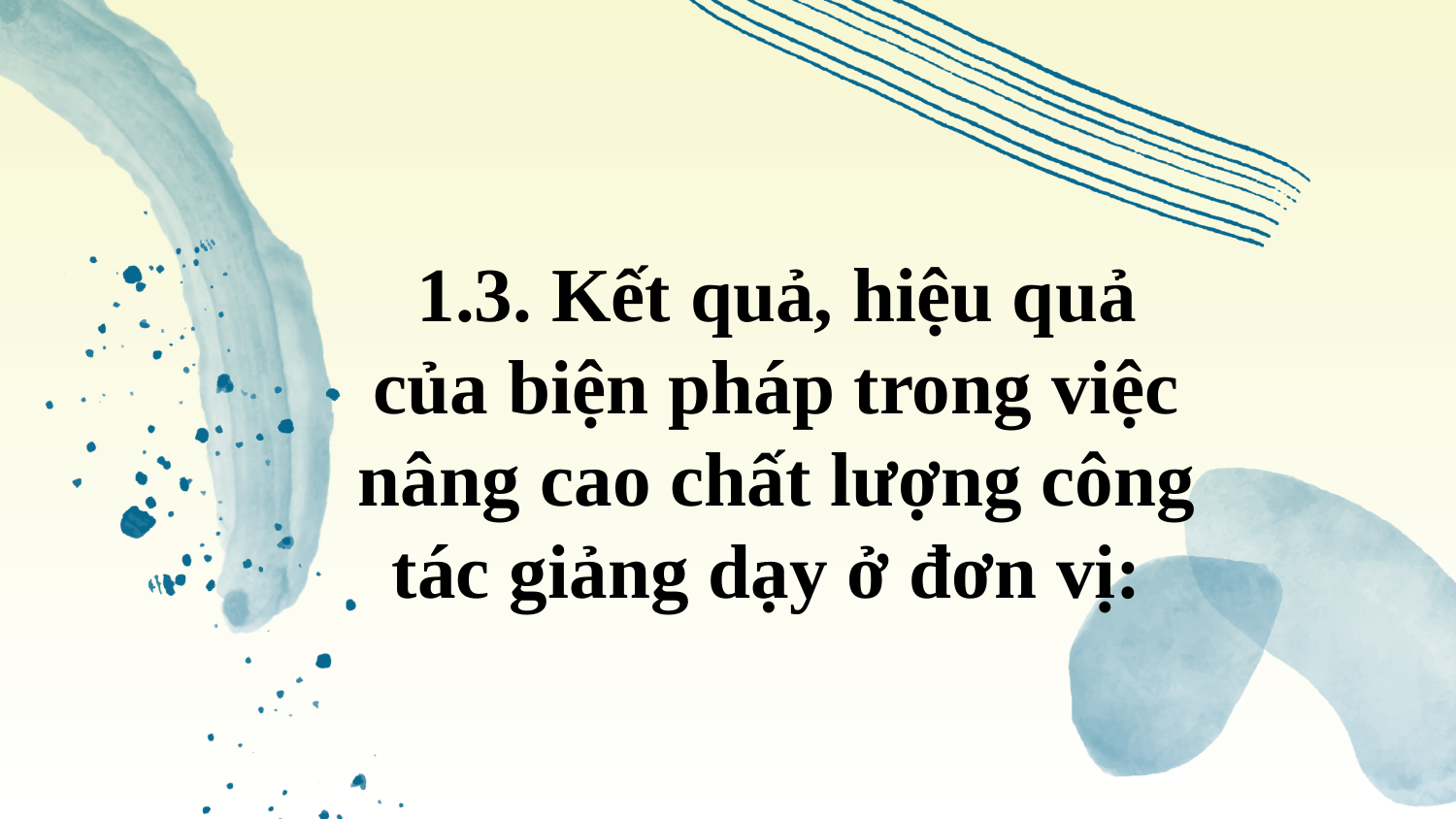

# 1.3. Kết quả, hiệu quả của biện pháp trong việc nâng cao chất lượng công tác giảng dạy ở đơn vị: